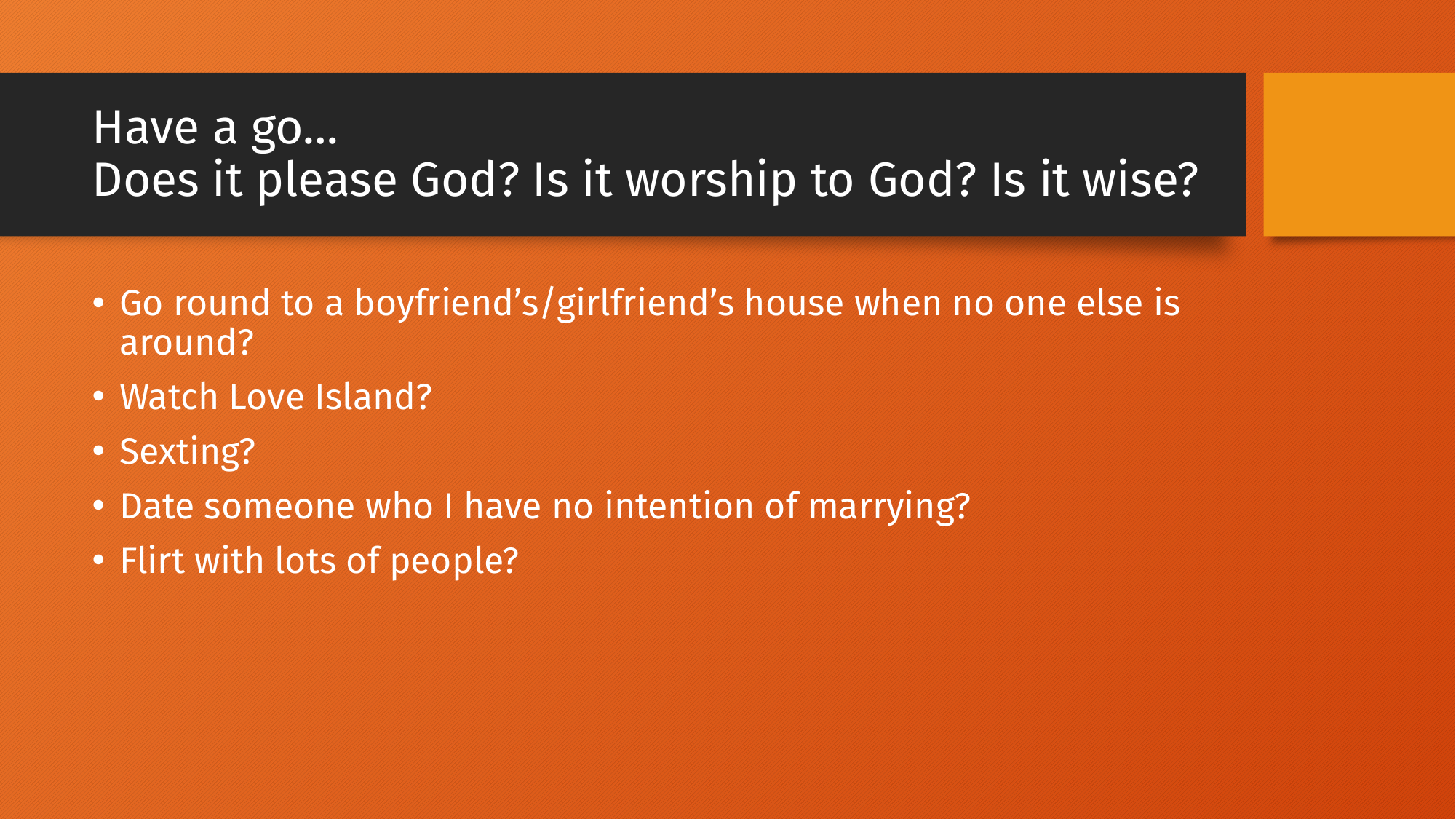

# Have a go… Does it please God? Is it worship to God? Is it wise?
Go round to a boyfriend’s/girlfriend’s house when no one else is around?
Watch Love Island?
Sexting?
Date someone who I have no intention of marrying?
Flirt with lots of people?